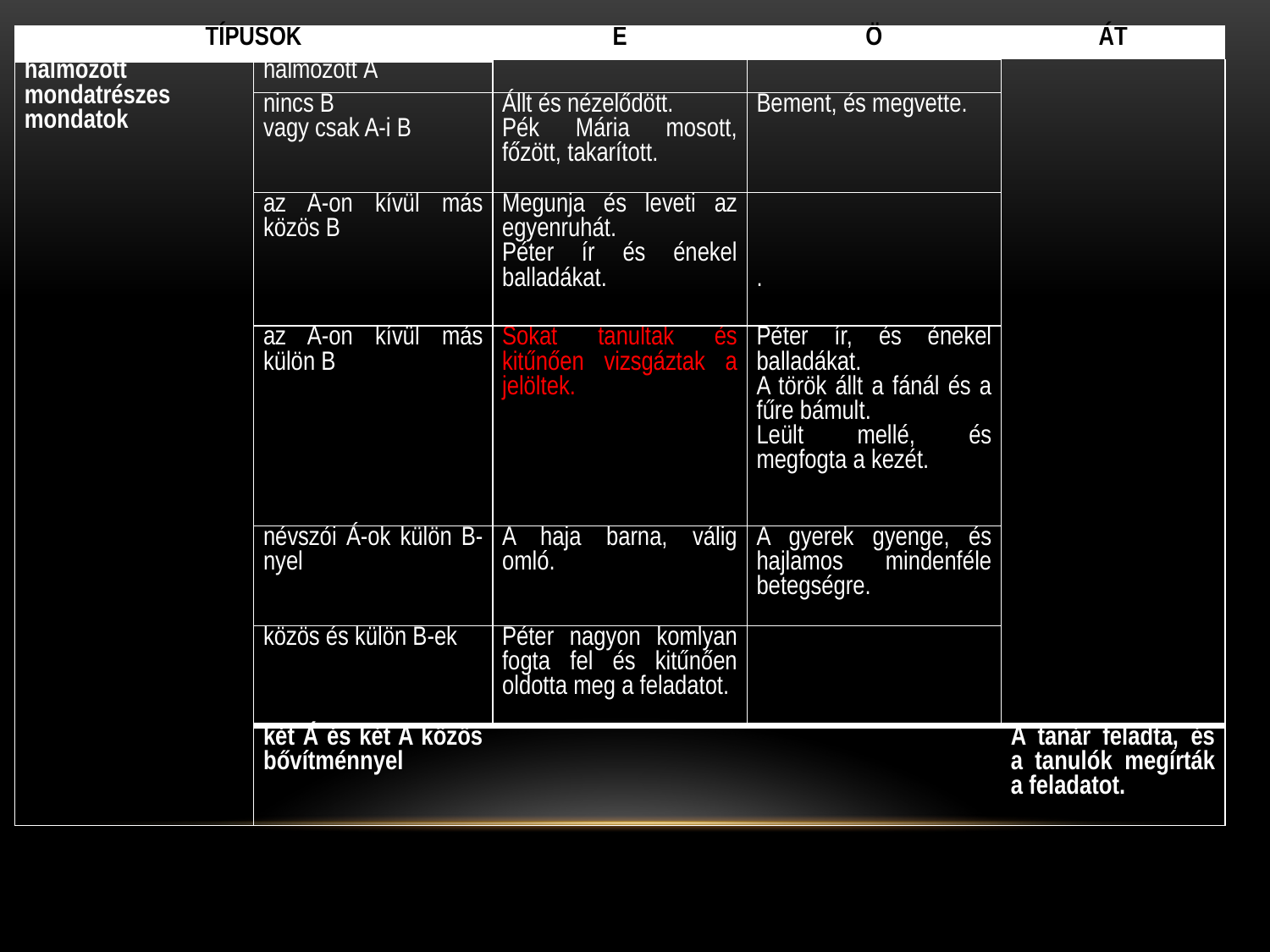

| TÍPUSOK |  | E | Ö | ÁT |
| --- | --- | --- | --- | --- |
| halmozott mondatrészes mondatok | halmozott Á |  |  |  |
|  | nincs B vagy csak A-i B | Állt és nézelődött. Pék Mária mosott, főzött, takarított. | Bement, és megvette. |  |
|  | az A-on kívül más közös B | Megunja és leveti az egyenruhát. Péter ír és énekel balladákat. | . |  |
|  | az A-on kívül más külön B | Sokat tanultak és kitűnően vizsgáztak a jelöltek. | Péter ír, és énekel balladákat. A török állt a fánál és a fűre bámult. Leült mellé, és megfogta a kezét. |  |
|  | névszói Á-ok külön B-nyel | A haja barna, válig omló. | A gyerek gyenge, és hajlamos mindenféle betegségre. |  |
|  | közös és külön B-ek | Péter nagyon komlyan fogta fel és kitűnően oldotta meg a feladatot. |  |  |
|  | két Á és két A közös bővítménnyel |  |  | A tanár feladta, és a tanulók megírták a feladatot. |